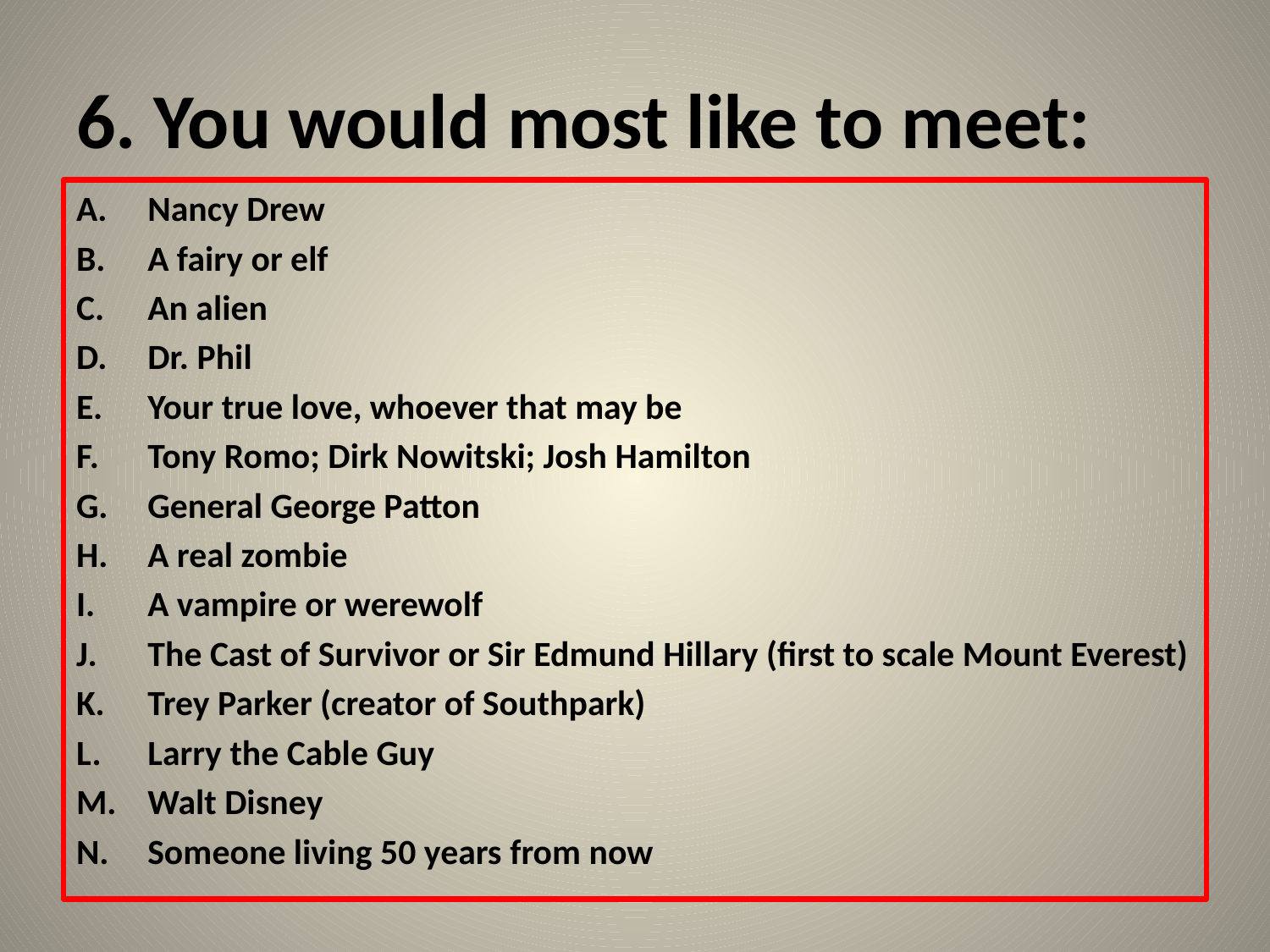

# 6. You would most like to meet:
Nancy Drew
A fairy or elf
An alien
Dr. Phil
Your true love, whoever that may be
Tony Romo; Dirk Nowitski; Josh Hamilton
General George Patton
A real zombie
A vampire or werewolf
The Cast of Survivor or Sir Edmund Hillary (first to scale Mount Everest)
Trey Parker (creator of Southpark)
Larry the Cable Guy
Walt Disney
Someone living 50 years from now